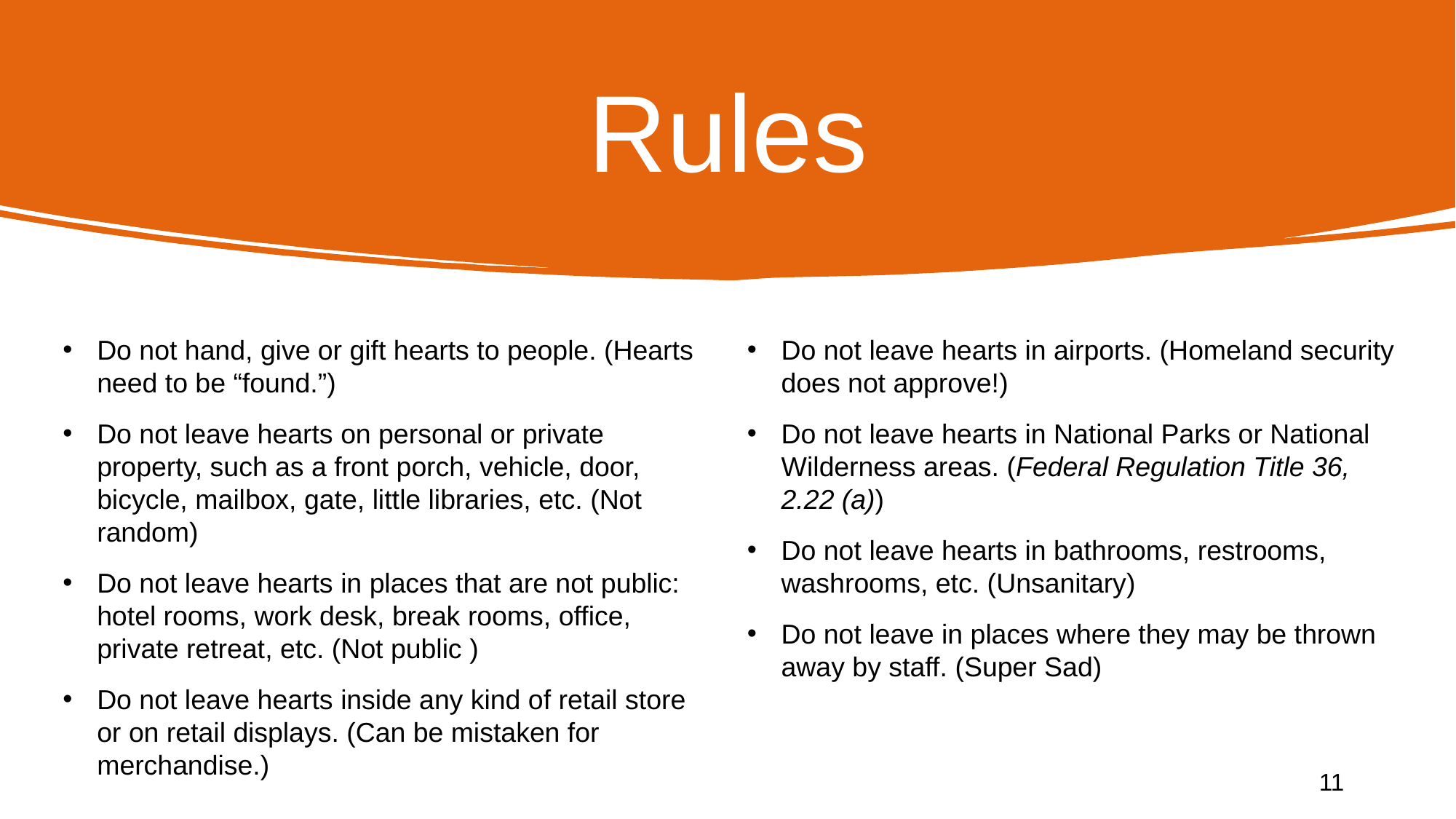

# Rules
Do not hand, give or gift hearts to people. (Hearts need to be “found.”)
Do not leave hearts on personal or private property, such as a front porch, vehicle, door, bicycle, mailbox, gate, little libraries, etc. (Not random)
Do not leave hearts in places that are not public: hotel rooms, work desk, break rooms, office, private retreat, etc. (Not public )
Do not leave hearts inside any kind of retail store or on retail displays. (Can be mistaken for merchandise.)
Do not leave hearts in airports. (Homeland security does not approve!)
Do not leave hearts in National Parks or National Wilderness areas. (Federal Regulation Title 36, 2.22 (a))
Do not leave hearts in bathrooms, restrooms, washrooms, etc. (Unsanitary)
Do not leave in places where they may be thrown away by staff. (Super Sad)

11